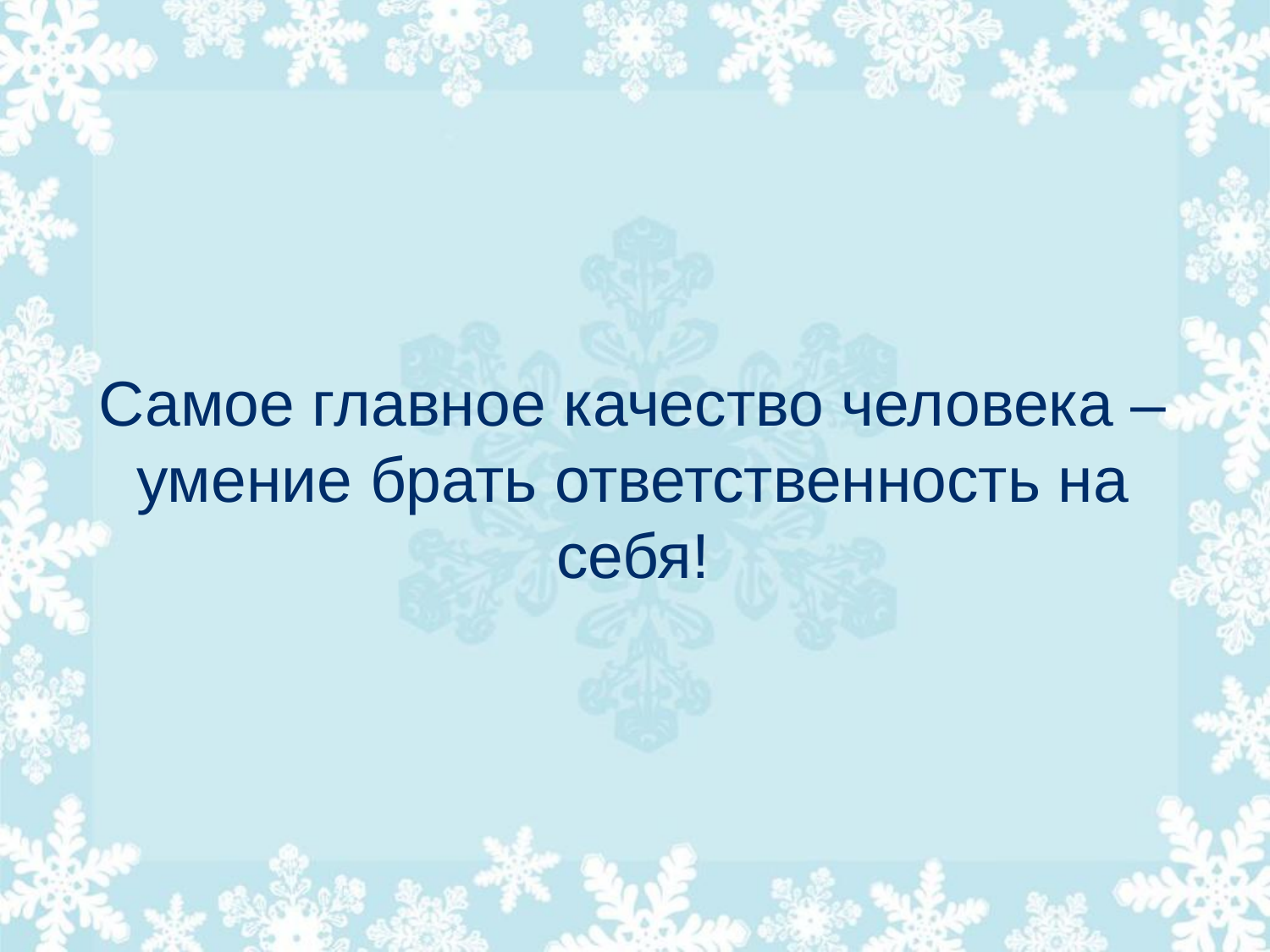

# Самое главное качество человека – умение брать ответственность на себя!